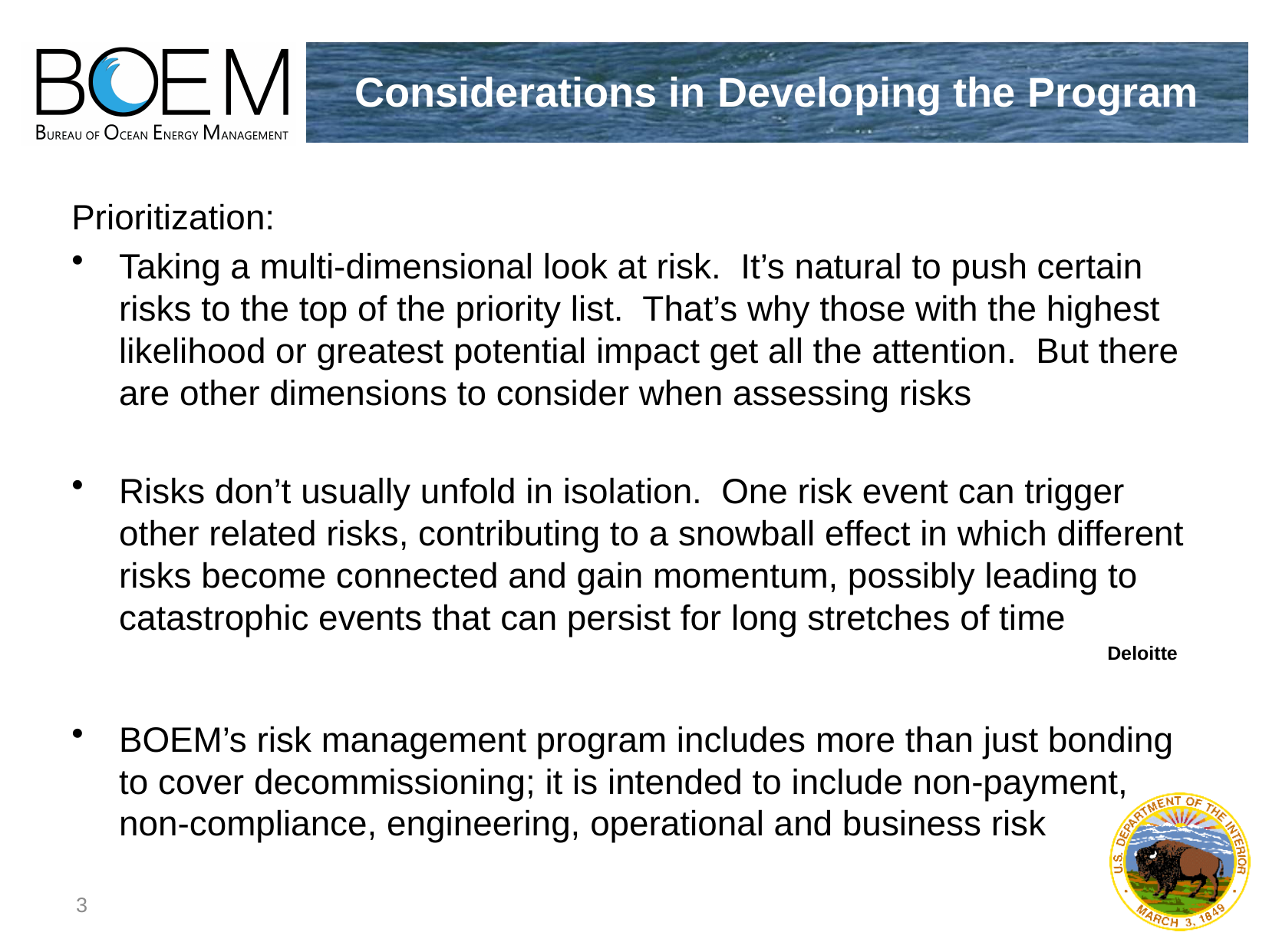

# Considerations in Developing the Program
Prioritization:
Taking a multi-dimensional look at risk.  It’s natural to push certain risks to the top of the priority list.  That’s why those with the highest likelihood or greatest potential impact get all the attention.  But there are other dimensions to consider when assessing risks

Risks don’t usually unfold in isolation.  One risk event can trigger other related risks, contributing to a snowball effect in which different risks become connected and gain momentum, possibly leading to catastrophic events that can persist for long stretches of time
									Deloitte

BOEM’s risk management program includes more than just bonding to cover decommissioning; it is intended to include non-payment, non-compliance, engineering, operational and business risk
3